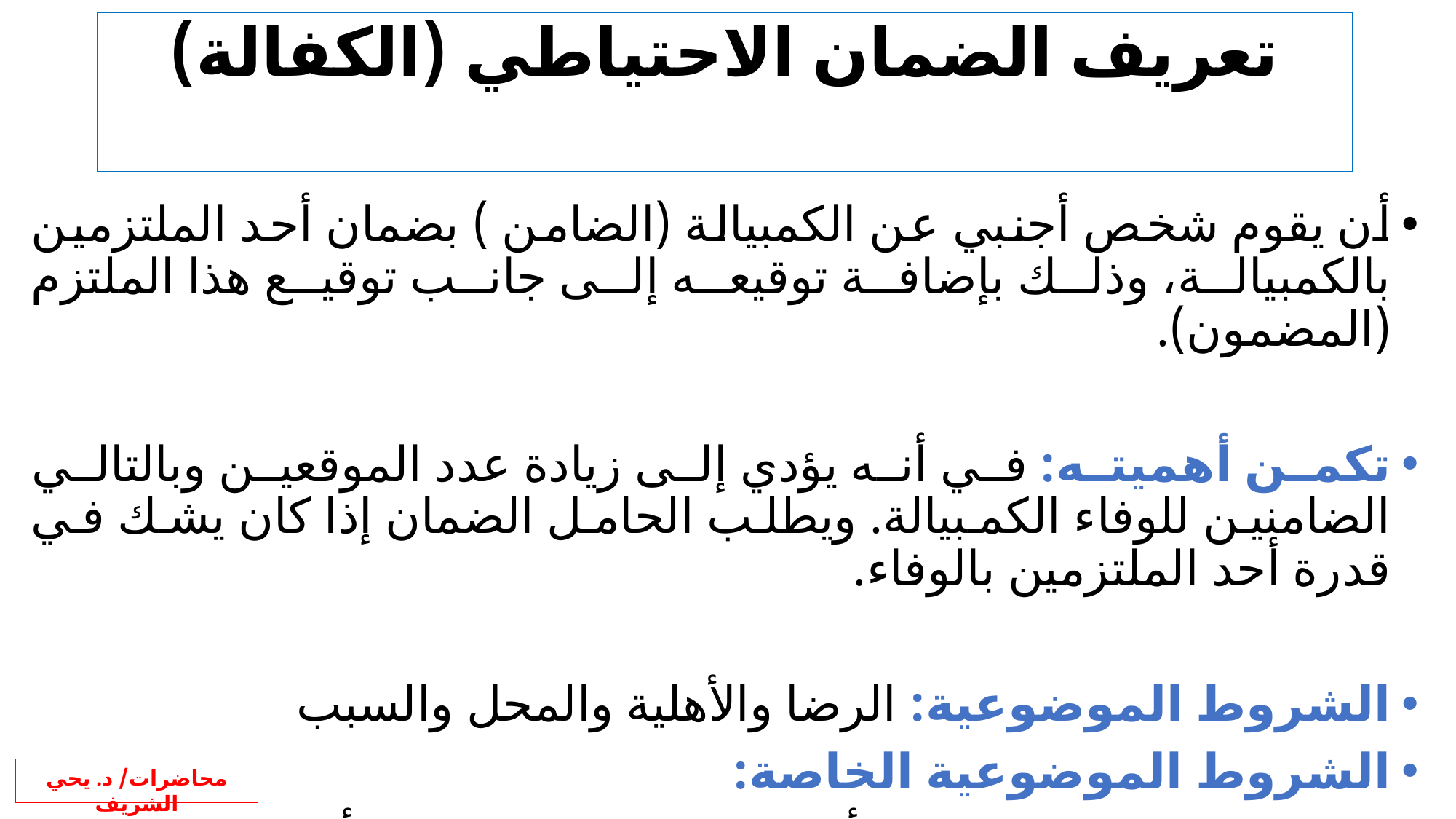

# تعريف الضمان الاحتياطي (الكفالة)
أن يقوم شخص أجنبي عن الكمبيالة (الضامن ) بضمان أحد الملتزمين بالكمبيالة، وذلك بإضافة توقيعه إلى جانب توقيع هذا الملتزم (المضمون).

تكمن أهميته: في أنه يؤدي إلى زيادة عدد الموقعين وبالتالي الضامنين للوفاء الكمبيالة. ويطلب الحامل الضمان إذا كان يشك في قدرة أحد الملتزمين بالوفاء.

الشروط الموضوعية: الرضا والأهلية والمحل والسبب
الشروط الموضوعية الخاصة:
الضامن الاحتياطي: يجوز أن يصدر هذا الضمان من أي شخص سواء كان أجنبي أو من الموقعين السابقين على الكمبيالة بشرط أن يؤدي إلى زيادة ضمانات الحامل.